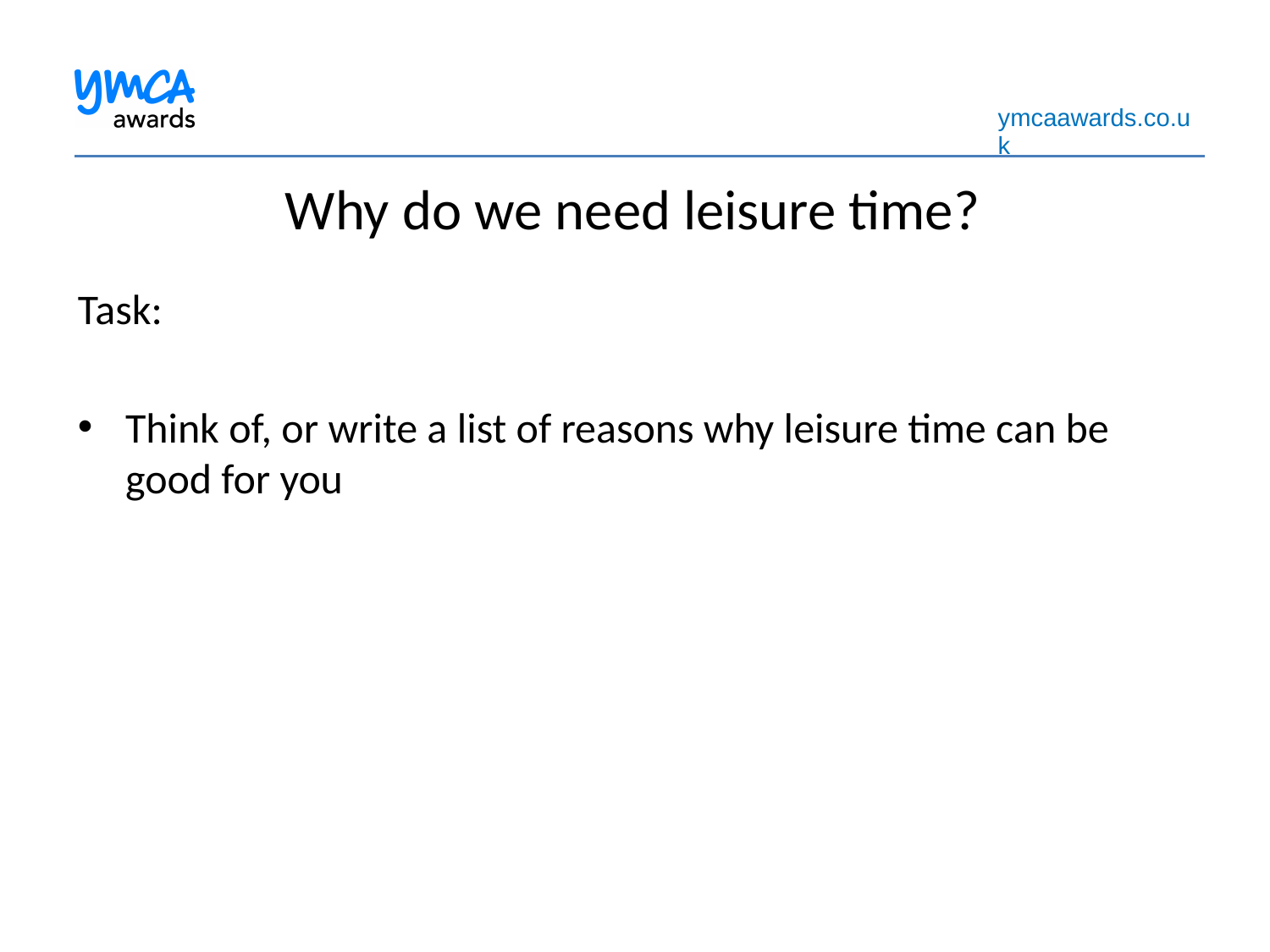

Why do we need leisure time?
Task:

Think of, or write a list of reasons why leisure time can be good for you